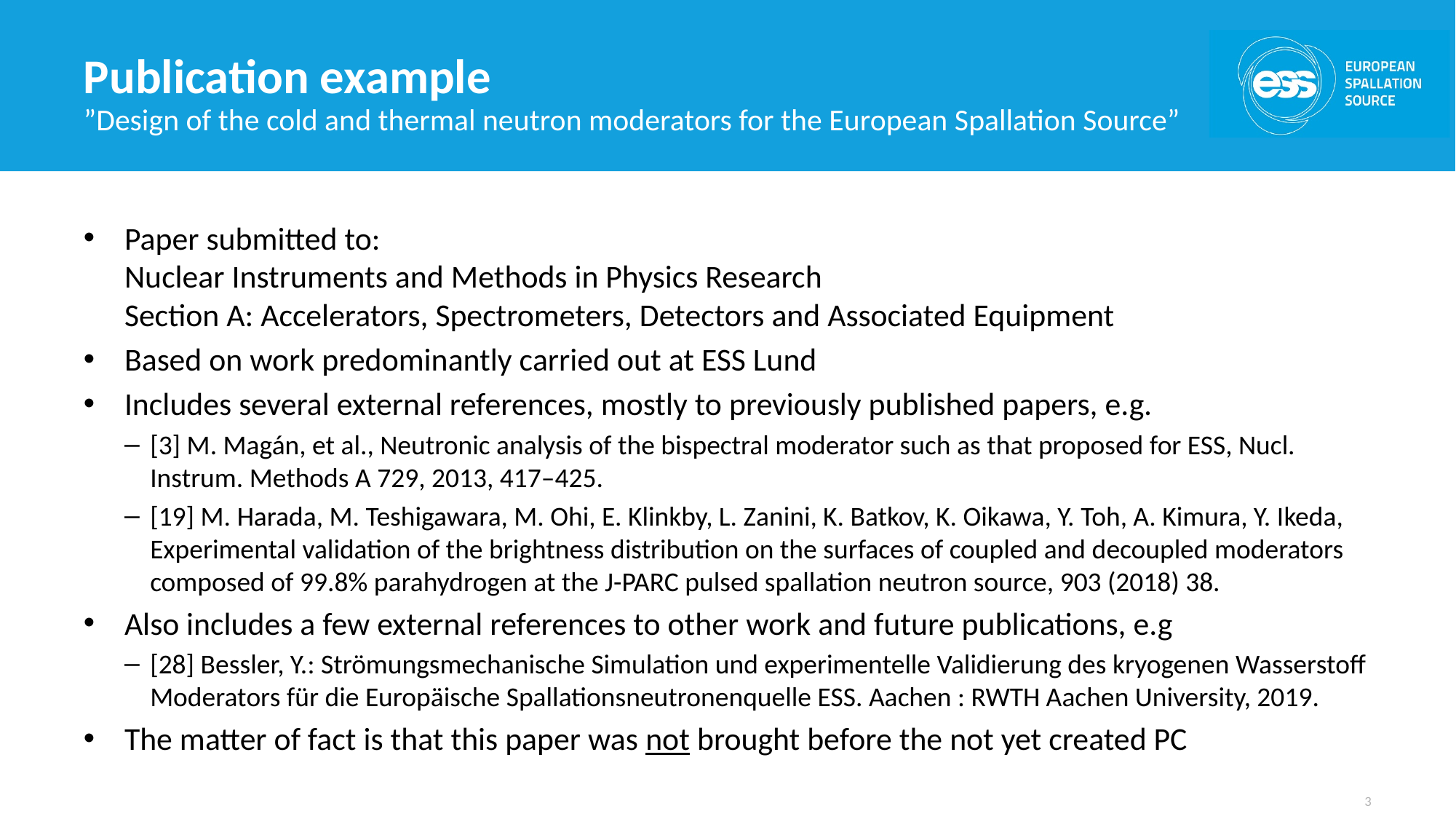

# Publication example
”Design of the cold and thermal neutron moderators for the European Spallation Source”

Paper submitted to:
Nuclear Instruments and Methods in Physics Research
Section A: Accelerators, Spectrometers, Detectors and Associated Equipment
Based on work predominantly carried out at ESS Lund
Includes several external references, mostly to previously published papers, e.g.
[3] M. Magán, et al., Neutronic analysis of the bispectral moderator such as that proposed for ESS, Nucl. Instrum. Methods A 729, 2013, 417–425.
[19] M. Harada, M. Teshigawara, M. Ohi, E. Klinkby, L. Zanini, K. Batkov, K. Oikawa, Y. Toh, A. Kimura, Y. Ikeda, Experimental validation of the brightness distribution on the surfaces of coupled and decoupled moderators composed of 99.8% parahydrogen at the J-PARC pulsed spallation neutron source, 903 (2018) 38.
Also includes a few external references to other work and future publications, e.g
[28] Bessler, Y.: Strömungsmechanische Simulation und experimentelle Validierung des kryogenen Wasserstoff Moderators für die Europäische Spallationsneutronenquelle ESS. Aachen : RWTH Aachen University, 2019.
The matter of fact is that this paper was not brought before the not yet created PC
3